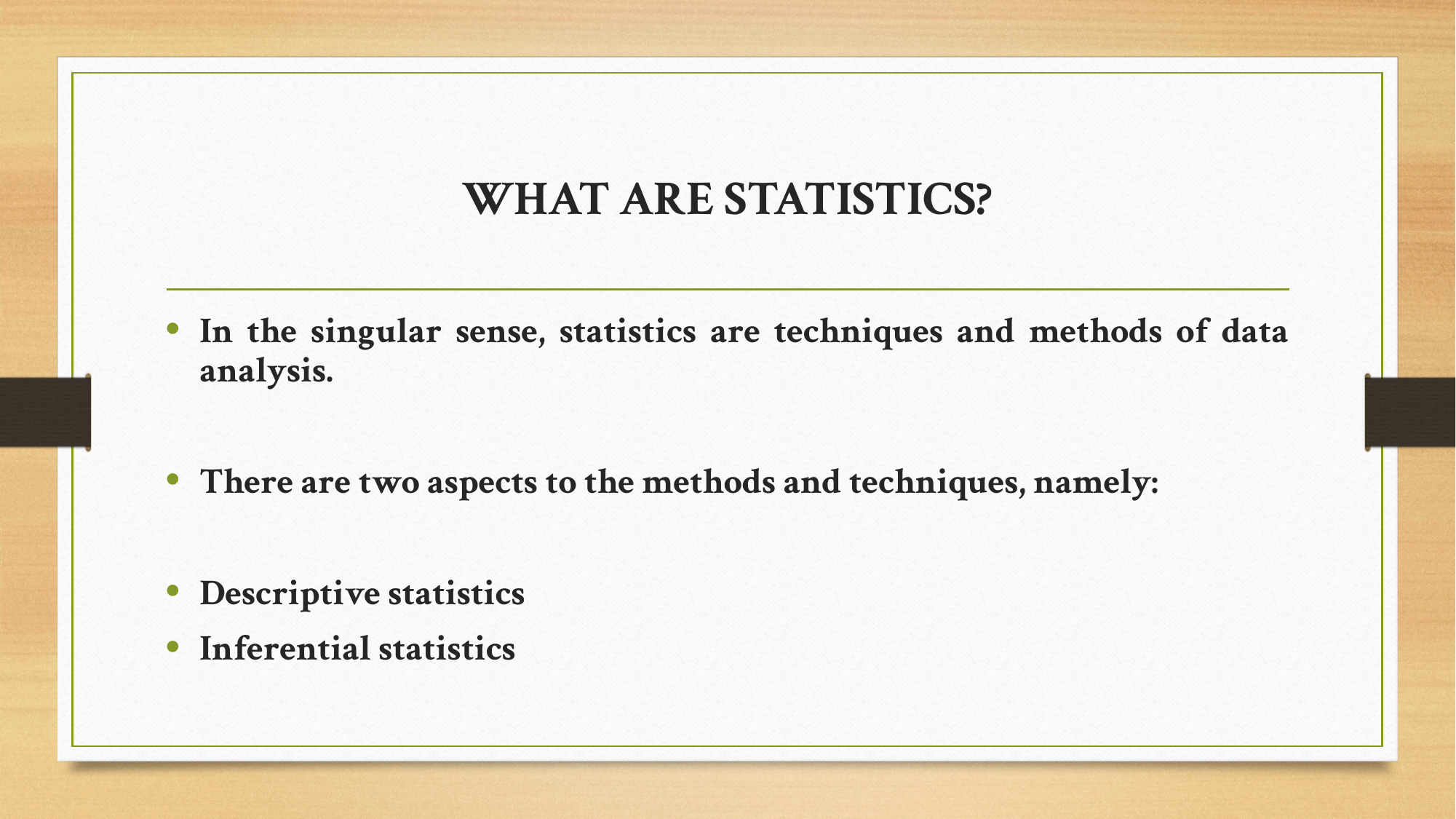

# WHAT ARE STATISTICS?
In the singular sense, statistics are techniques and methods of data analysis.

There are two aspects to the methods and techniques, namely:

Descriptive statistics
Inferential statistics